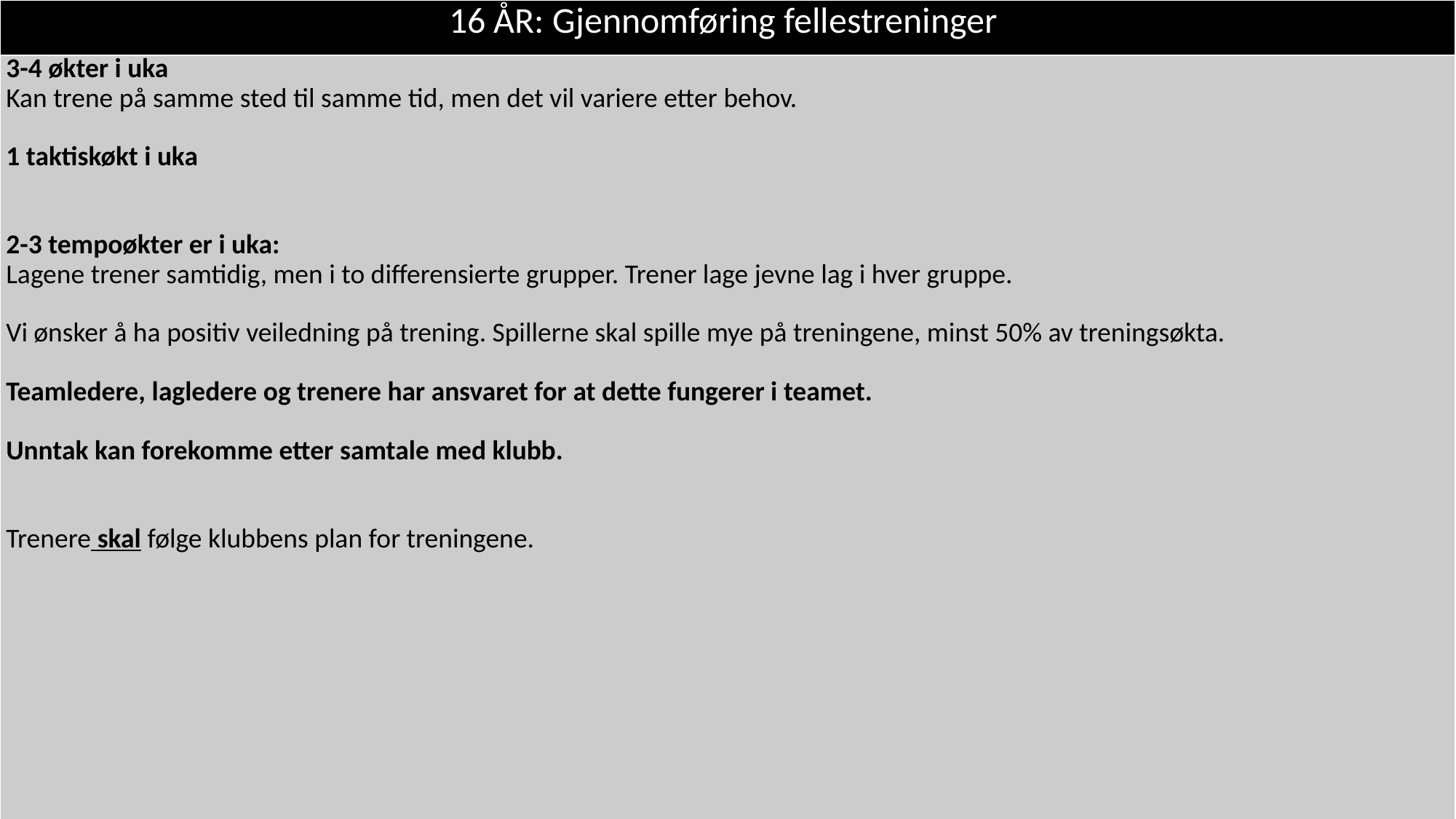

| 16 ÅR: Gjennomføring fellestreninger |
| --- |
| 3-4 økter i uka Kan trene på samme sted til samme tid, men det vil variere etter behov.   1 taktiskøkt i uka   2-3 tempoøkter er i uka: Lagene trener samtidig, men i to differensierte grupper. Trener lage jevne lag i hver gruppe.   Vi ønsker å ha positiv veiledning på trening. Spillerne skal spille mye på treningene, minst 50% av treningsøkta. Teamledere, lagledere og trenere har ansvaret for at dette fungerer i teamet. Unntak kan forekomme etter samtale med klubb. Trenere skal følge klubbens plan for treningene. |